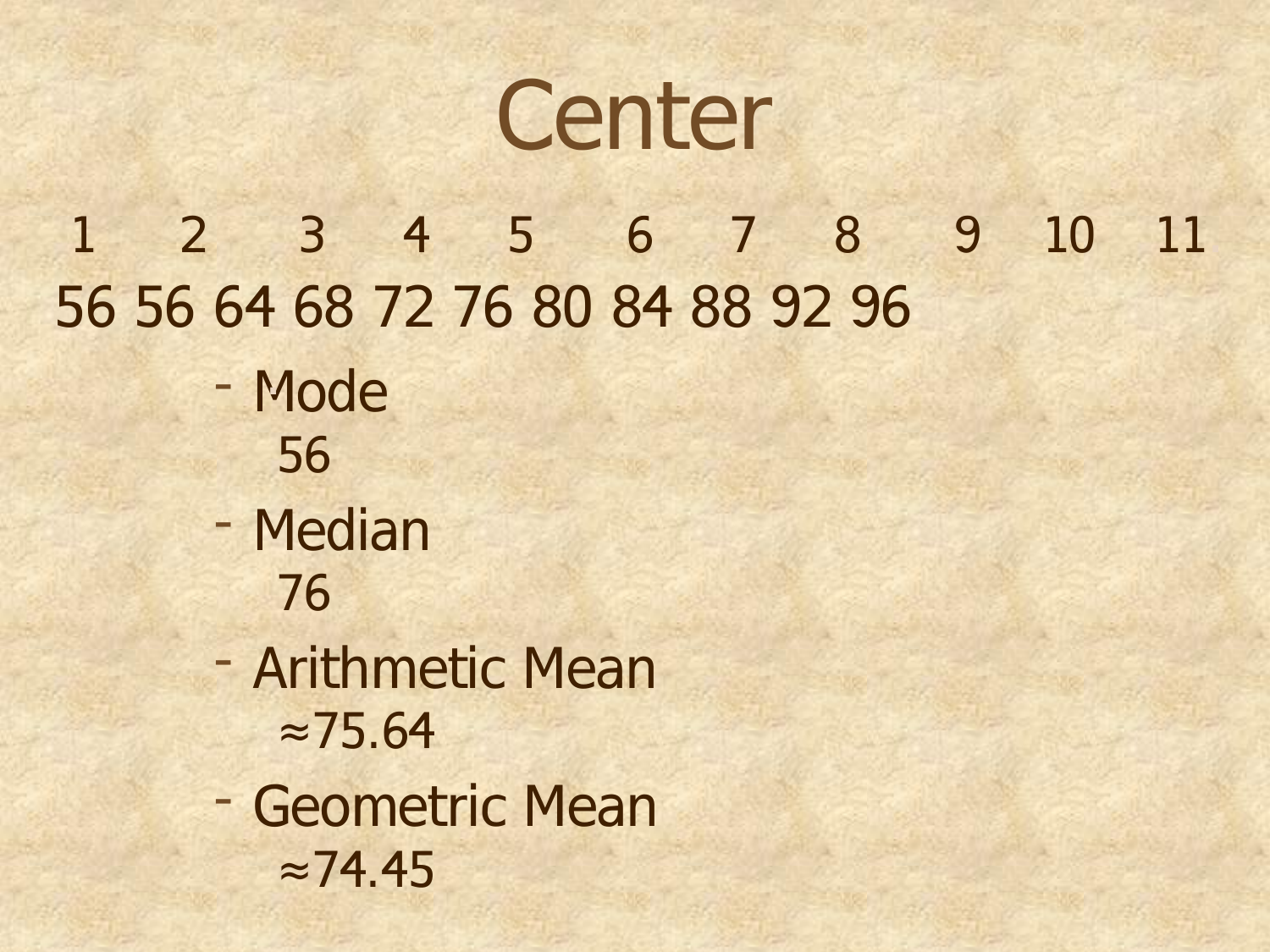

# Center
 1      2      3     4     5      6     7     8      9    10    11.
56 56 64 68 72 76 80 84 88 92 96                              .
Mode
56
Median
76
Arithmetic Mean
≈75.64
Geometric Mean
≈74.45